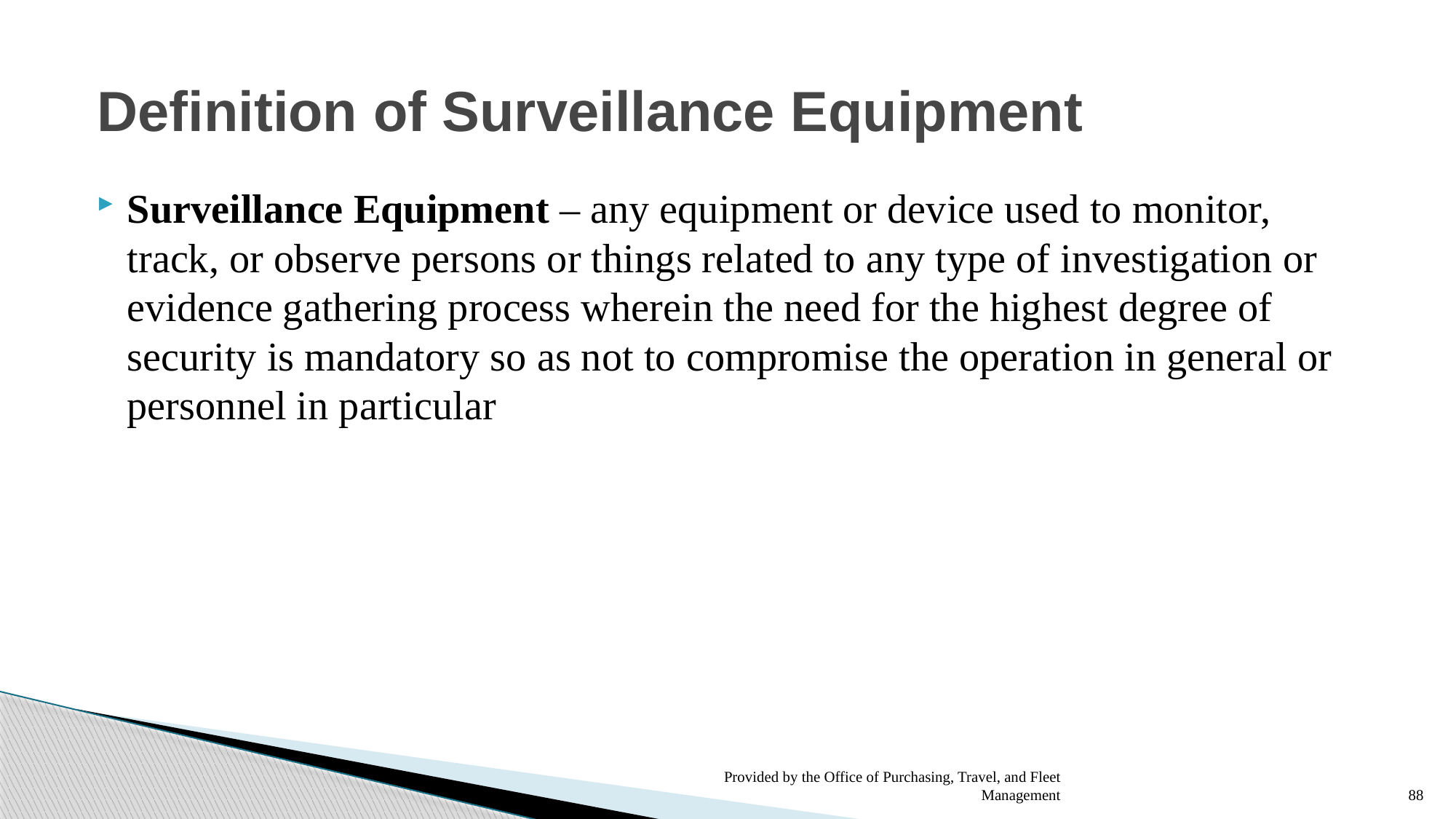

# Definition of Surveillance Equipment
Surveillance Equipment – any equipment or device used to monitor, track, or observe persons or things related to any type of investigation or evidence gathering process wherein the need for the highest degree of security is mandatory so as not to compromise the operation in general or personnel in particular
Provided by the Office of Purchasing, Travel, and Fleet Management
88